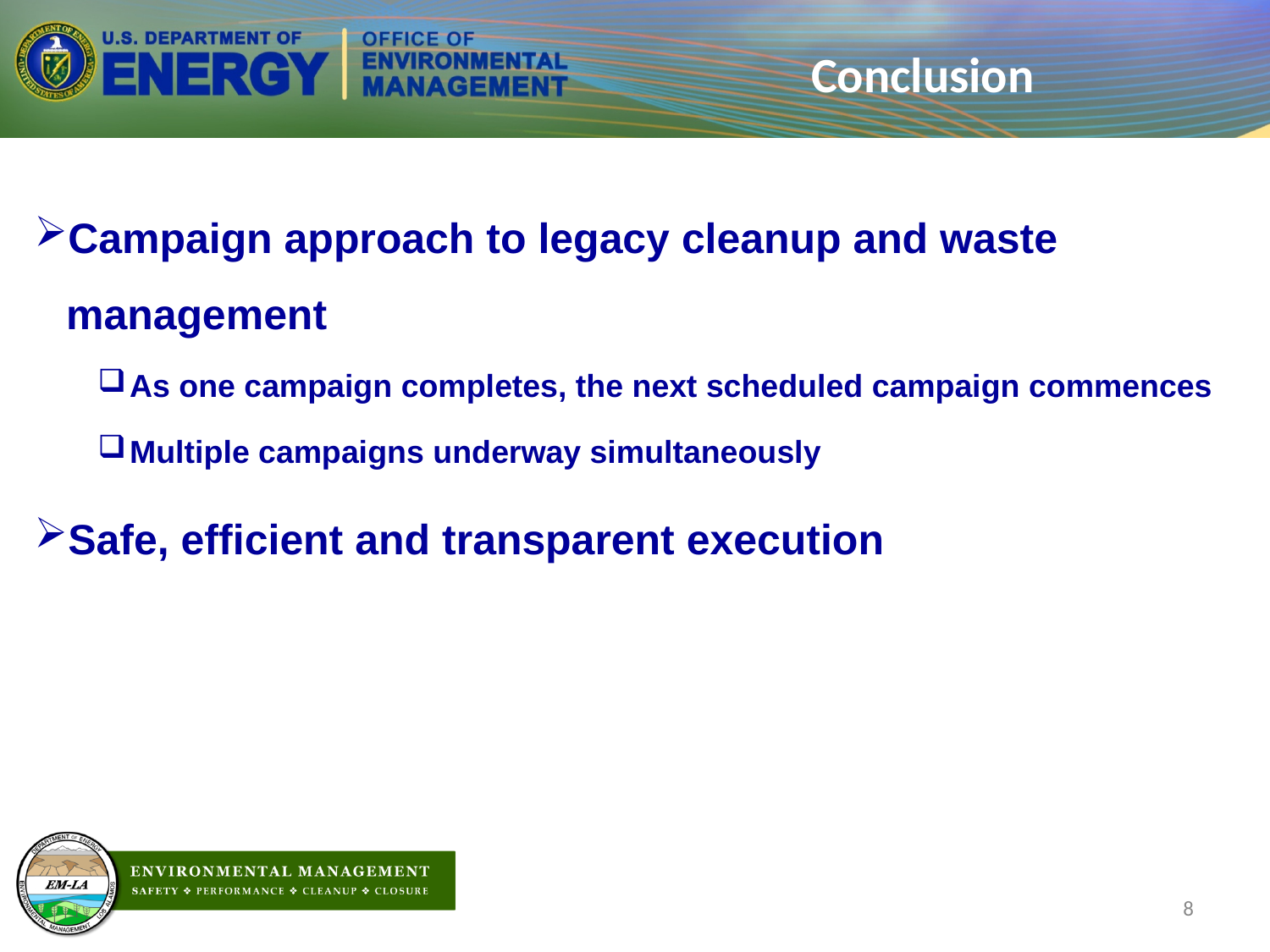

# Conclusion
Campaign approach to legacy cleanup and waste management
As one campaign completes, the next scheduled campaign commences
Multiple campaigns underway simultaneously
Safe, efficient and transparent execution

8